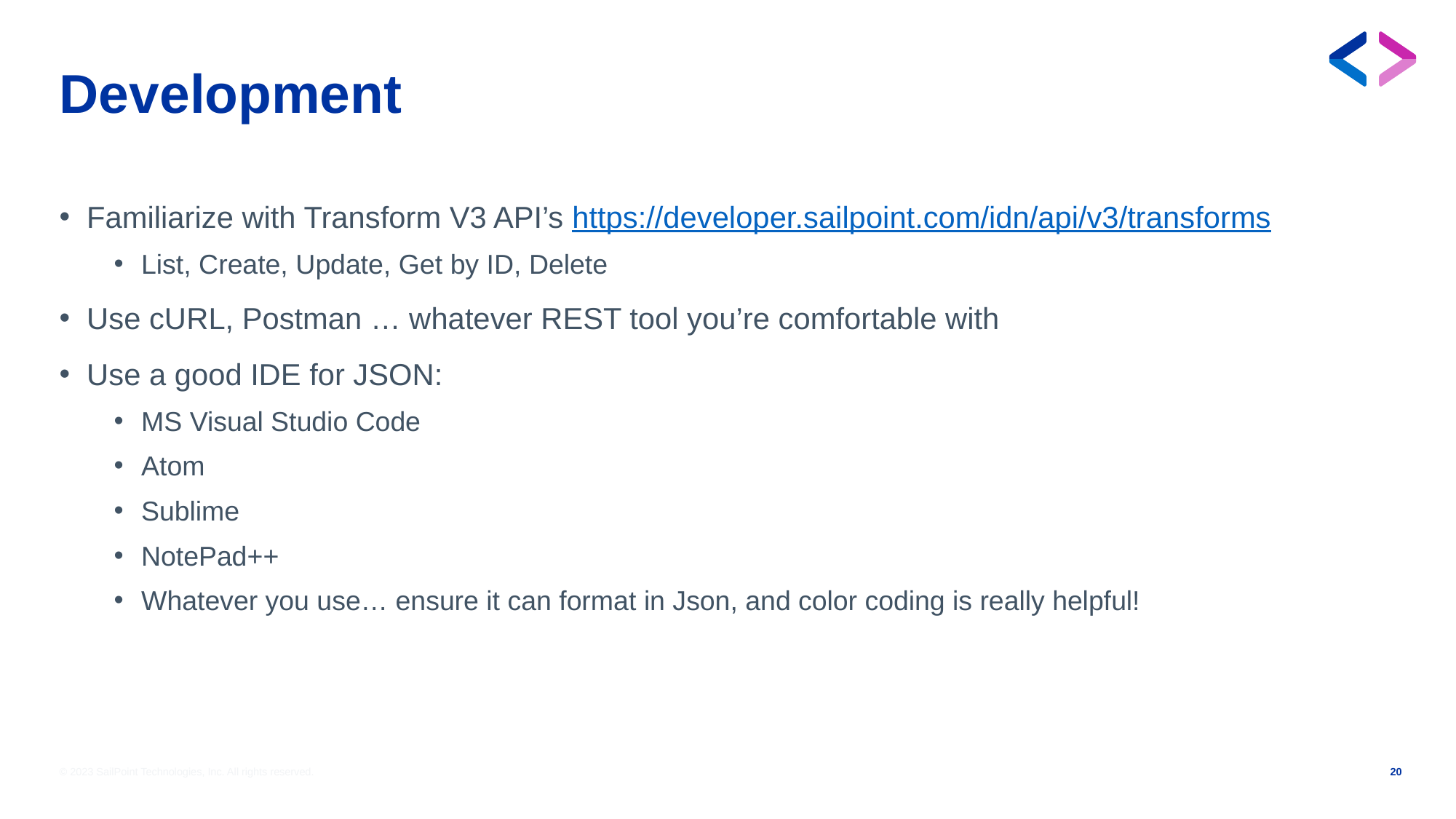

# Development
Familiarize with Transform V3 API’s https://developer.sailpoint.com/idn/api/v3/transforms
List, Create, Update, Get by ID, Delete
Use cURL, Postman … whatever REST tool you’re comfortable with
Use a good IDE for JSON:
MS Visual Studio Code
Atom
Sublime
NotePad++
Whatever you use… ensure it can format in Json, and color coding is really helpful!
© 2023 SailPoint Technologies, Inc. All rights reserved.
20